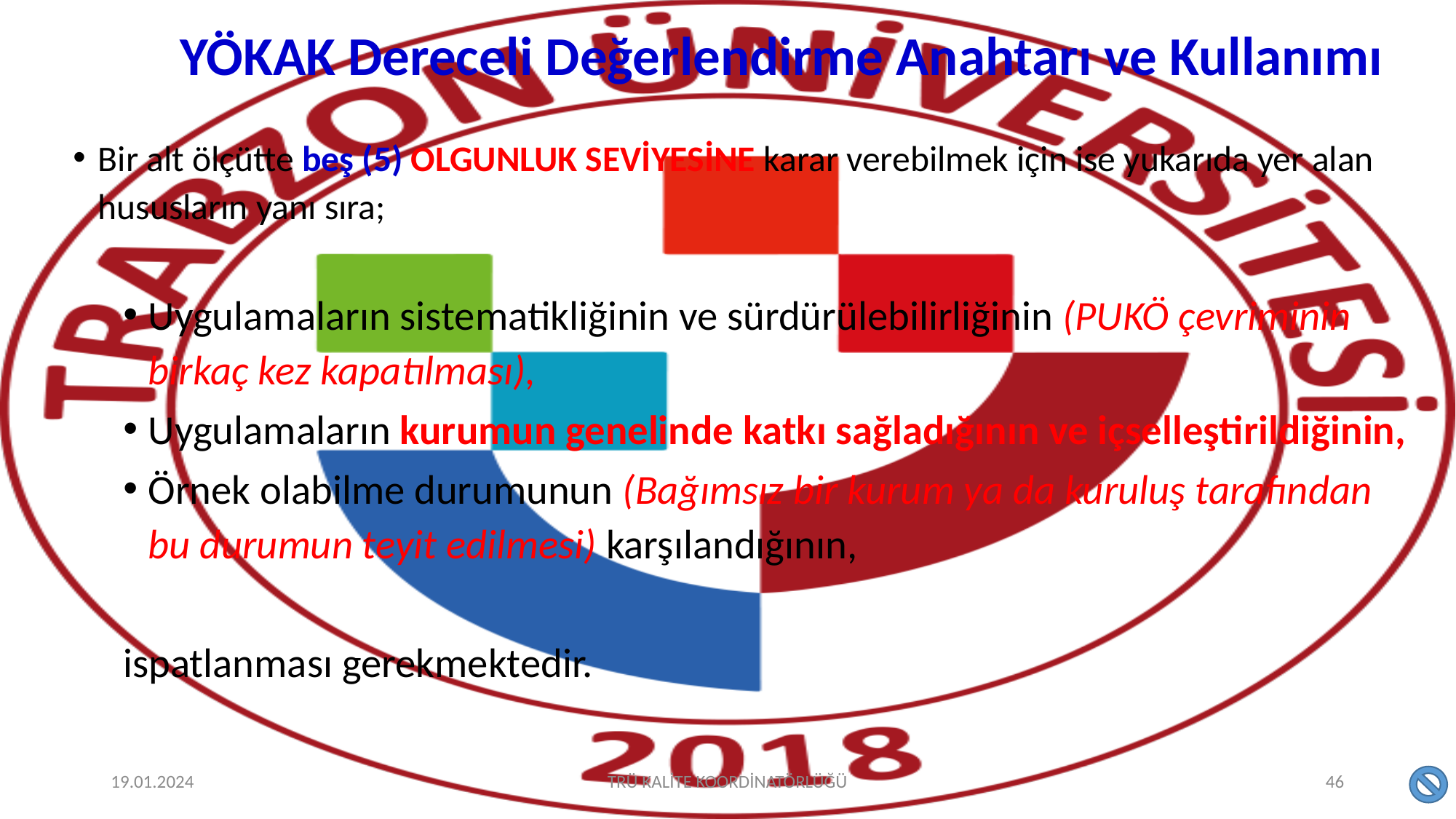

# YÖKAK Dereceli Değerlendirme Anahtarı ve Kullanımı
Bir alt ölçütte beş (5) OLGUNLUK SEVİYESİNE karar verebilmek için ise yukarıda yer alan hususların yanı sıra;

Uygulamaların sistematikliğinin ve sürdürülebilirliğinin (PUKÖ çevriminin birkaç kez kapatılması),
Uygulamaların kurumun genelinde katkı sağladığının ve içselleştirildiğinin,
Örnek olabilme durumunun (Bağımsız bir kurum ya da kuruluş tarafından bu durumun teyit edilmesi) karşılandığının,

ispatlanması gerekmektedir.
19.01.2024
TRÜ KALİTE KOORDİNATÖRLÜĞÜ
46